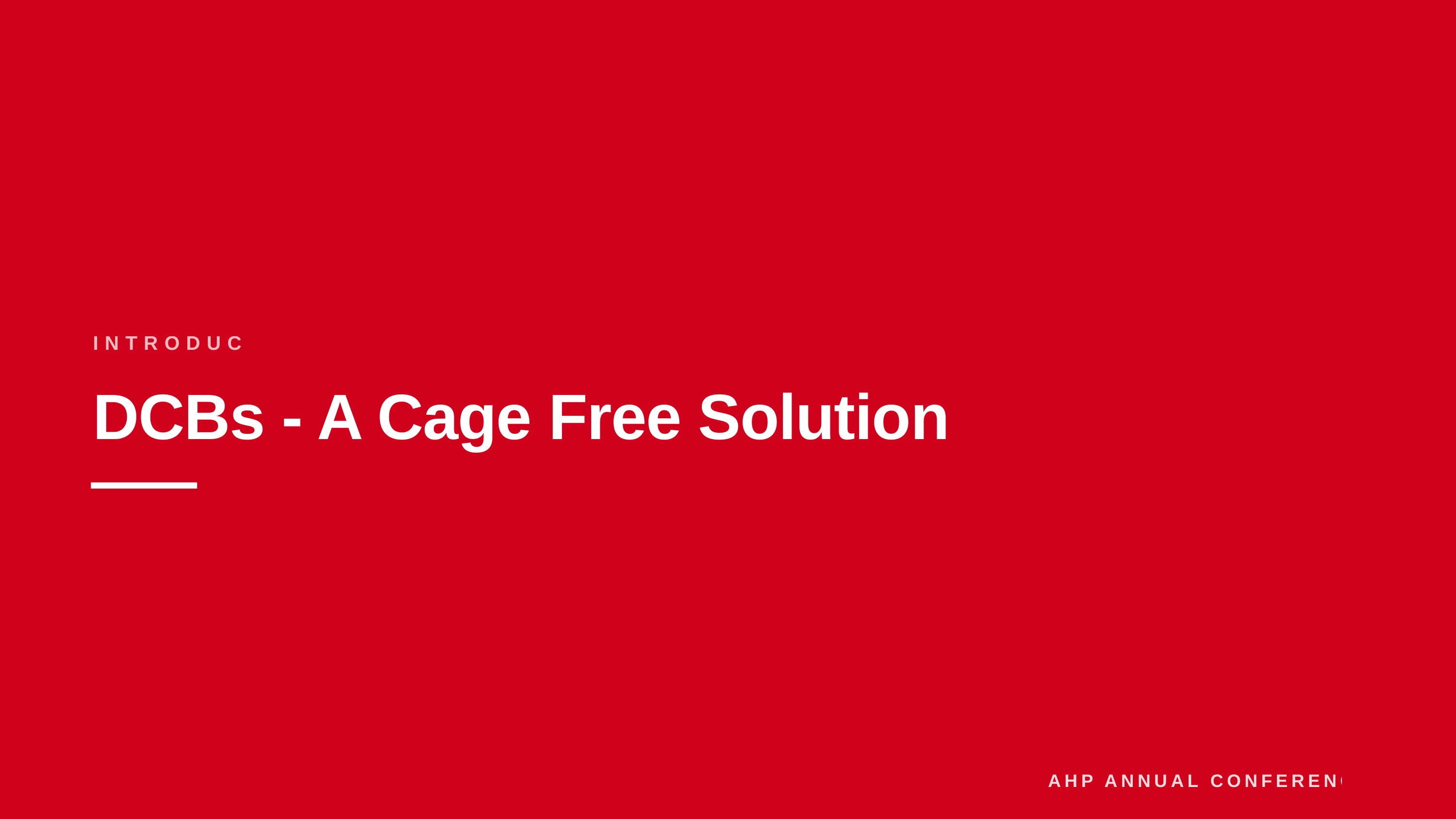

INTRODUCTION
DCBs - A Cage Free Solution

AHP ANNUAL CONFERENCE 2026